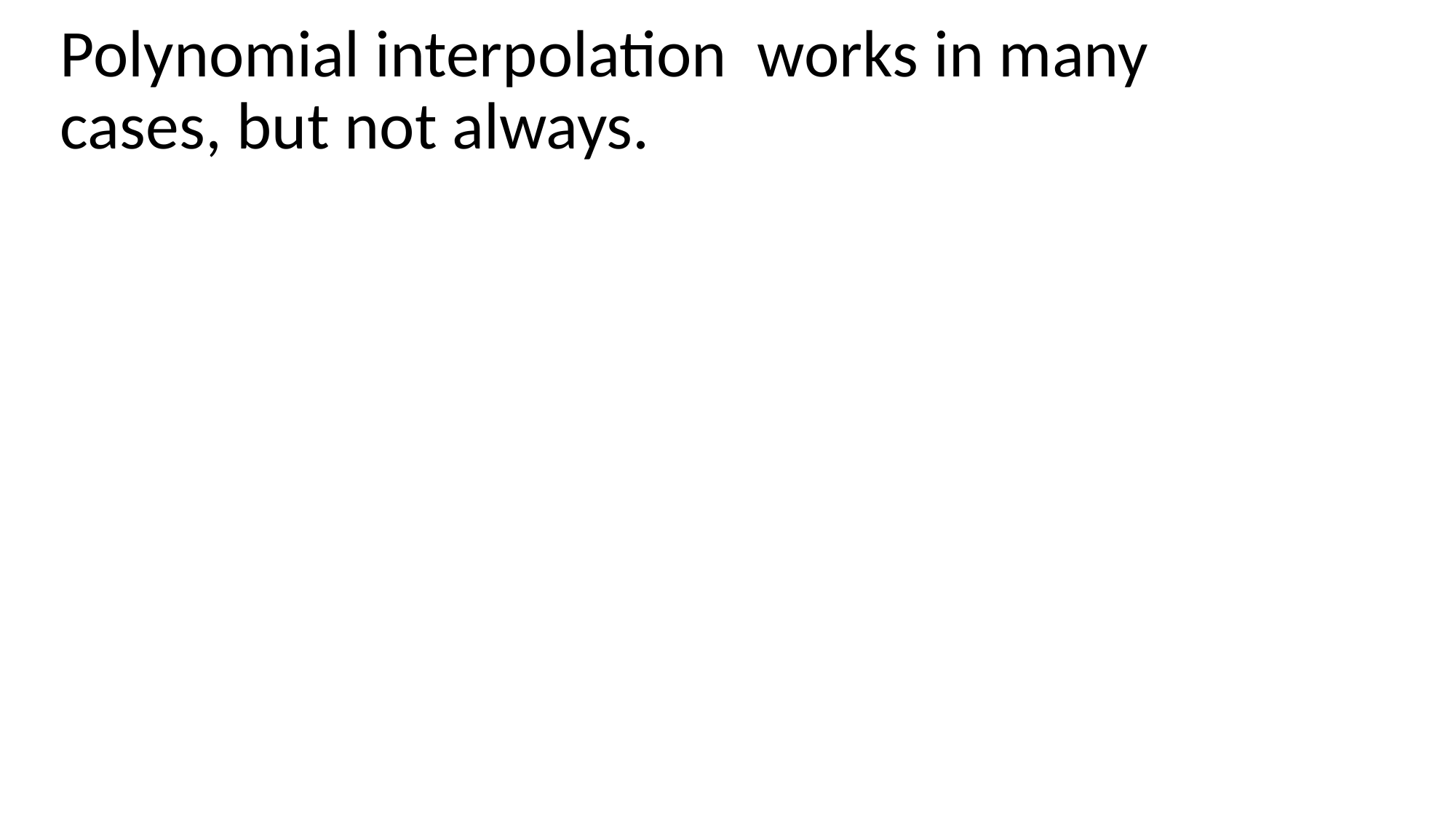

# Polynomial interpolation  works in many cases, but not always.